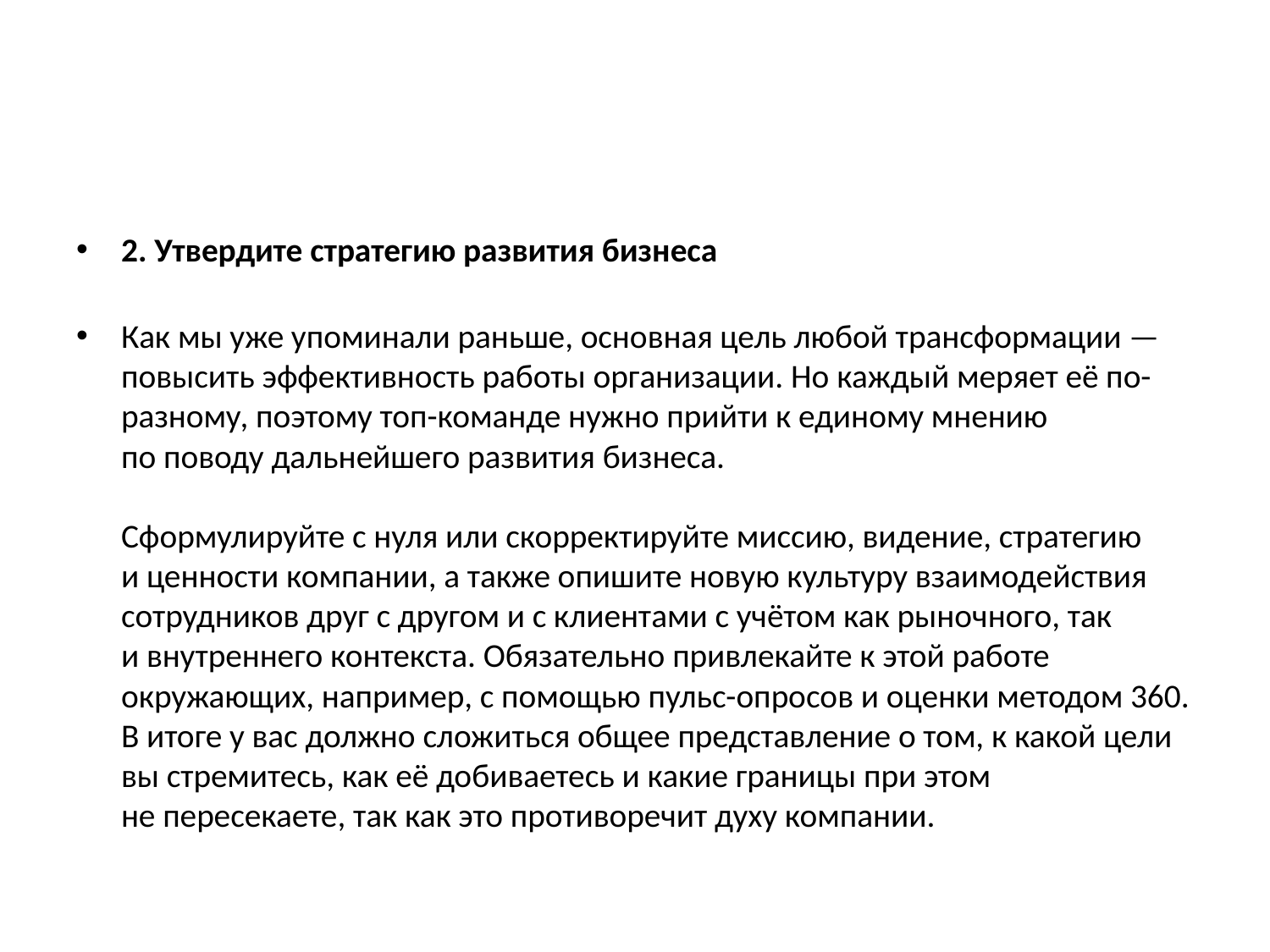

#
2. Утвердите стратегию развития бизнеса
Как мы уже упоминали раньше, основная цель любой трансформации — повысить эффективность работы организации. Но каждый меряет её по-разному, поэтому топ-команде нужно прийти к единому мнению по поводу дальнейшего развития бизнеса.
Сформулируйте с нуля или скорректируйте миссию, видение, стратегию и ценности компании, а также опишите новую культуру взаимодействия сотрудников друг с другом и с клиентами с учётом как рыночного, так и внутреннего контекста. Обязательно привлекайте к этой работе окружающих, например, с помощью пульс-опросов и оценки методом 360. В итоге у вас должно сложиться общее представление о том, к какой цели вы стремитесь, как её добиваетесь и какие границы при этом не пересекаете, так как это противоречит духу компании.